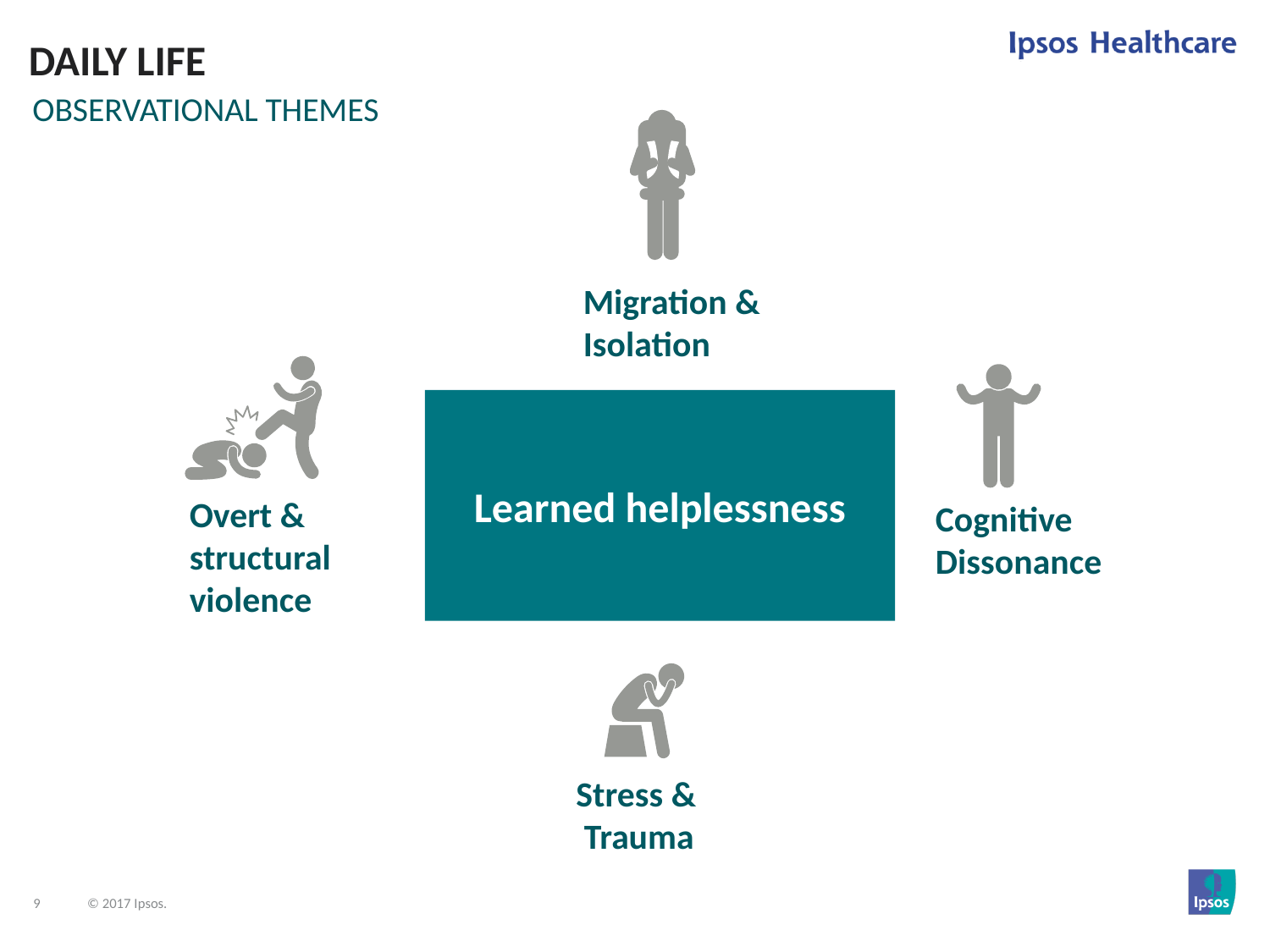

Daily life
Observational themes

Migration & Isolation

Overt & structural violence

Cognitive Dissonance
Learned helplessness

Stress &
 Trauma